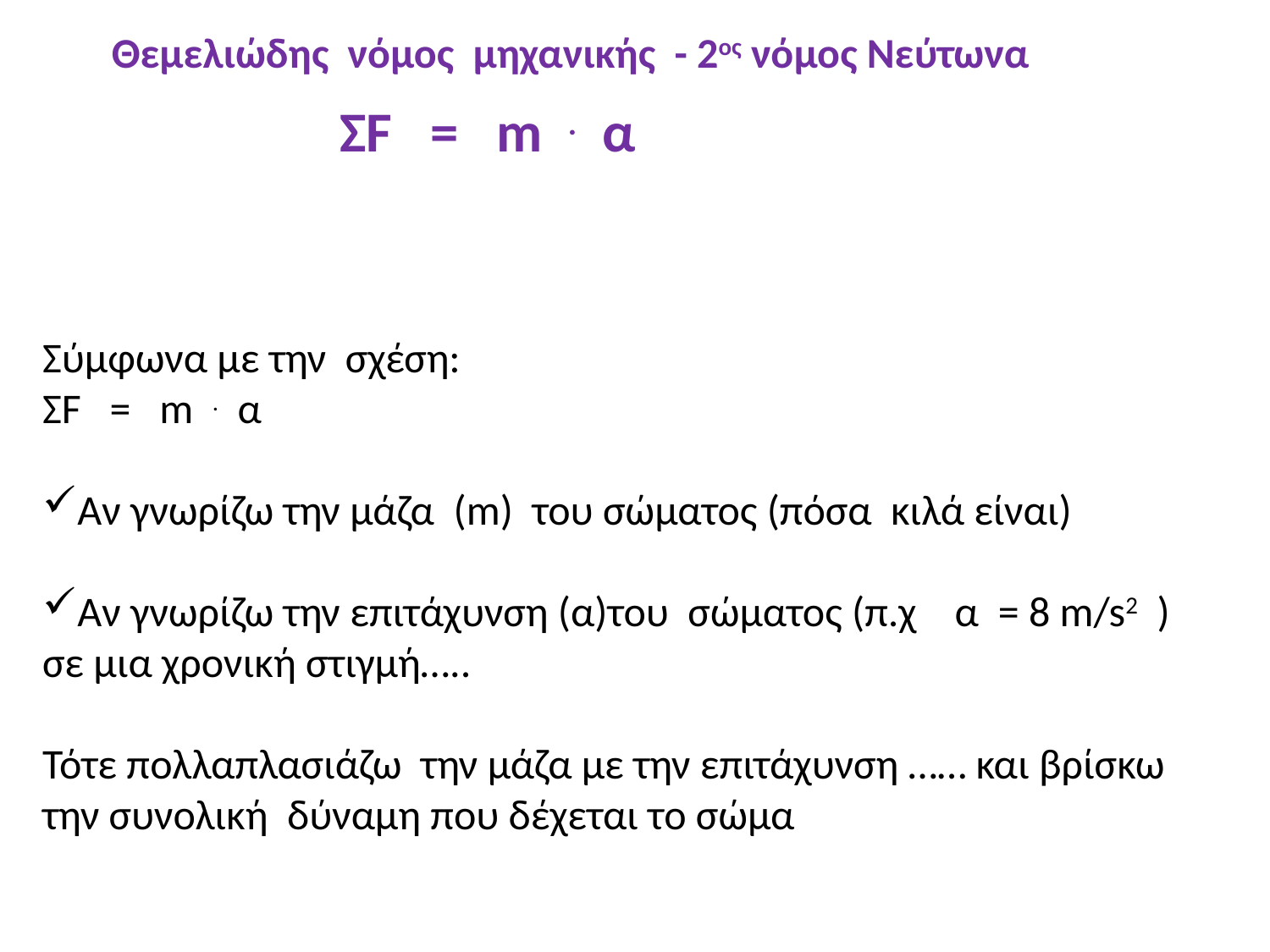

Θεμελιώδης  νόμος  μηχανικής  - 2ος νόμος Νεύτωνα
ΣF   =   m  .  α
Σύμφωνα με την  σχέση:
ΣF   =   m  .  α

Αν γνωρίζω την μάζα  (m)  του σώματος (πόσα  κιλά είναι)

Αν γνωρίζω την επιτάχυνση (α)του  σώματος (π.χ    α  = 8 m/s2  ) σε μια χρονική στιγμή…..

Τότε πολλαπλασιάζω  την μάζα με την επιτάχυνση …… και βρίσκω την συνολική  δύναμη που δέχεται το σώμα